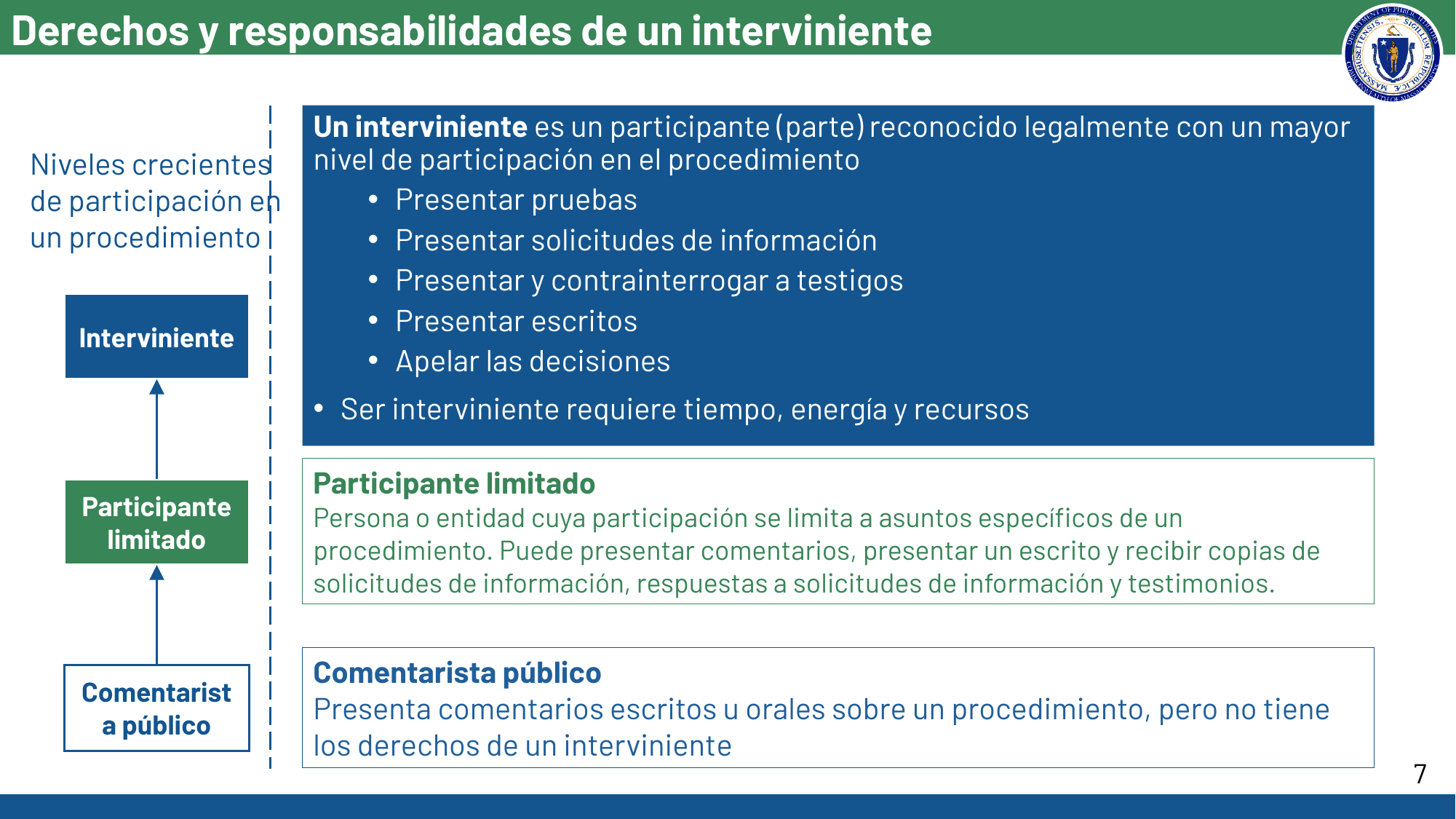

# Derechos y responsabilidades de un interviniente
Un interviniente es un participante (parte) reconocido legalmente con un mayor nivel de participación en el procedimiento
Presentar pruebas
Presentar solicitudes de información
Presentar y contrainterrogar a testigos
Presentar escritos
Apelar las decisiones
Ser interviniente requiere tiempo, energía y recursos
Niveles crecientes de participación en un procedimiento
Interviniente
Participante limitado
Persona o entidad cuya participación se limita a asuntos específicos de un procedimiento. Puede presentar comentarios, presentar un escrito y recibir copias de solicitudes de información, respuestas a solicitudes de información y testimonios.
Participante limitado
Comentarista público
Presenta comentarios escritos u orales sobre un procedimiento, pero no tiene los derechos de un interviniente
Comentarista público
7